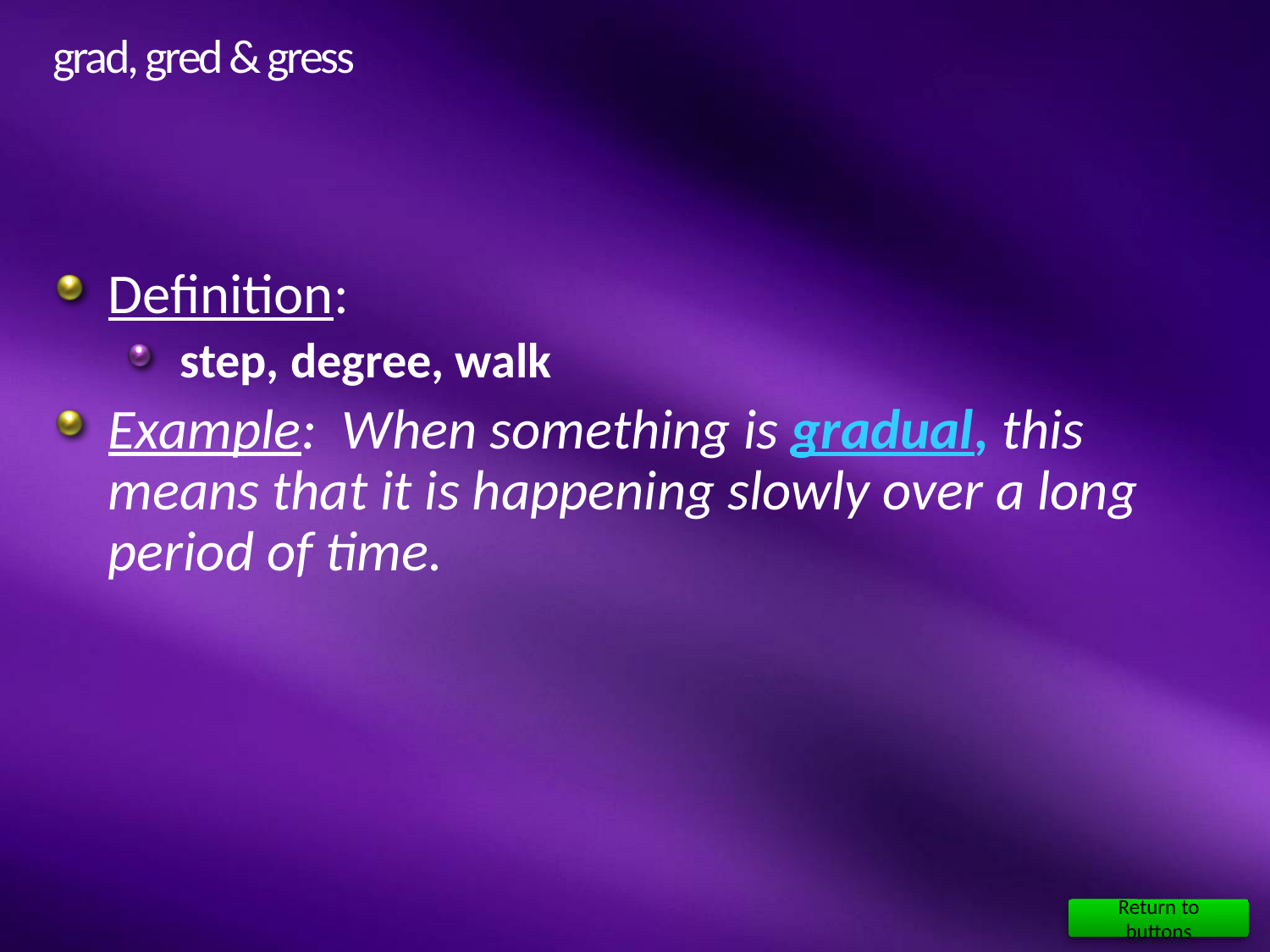

# grad, gred & gress
Definition:
step, degree, walk
Example:  When something is gradual, this means that it is happening slowly over a long period of time.

Return to buttons